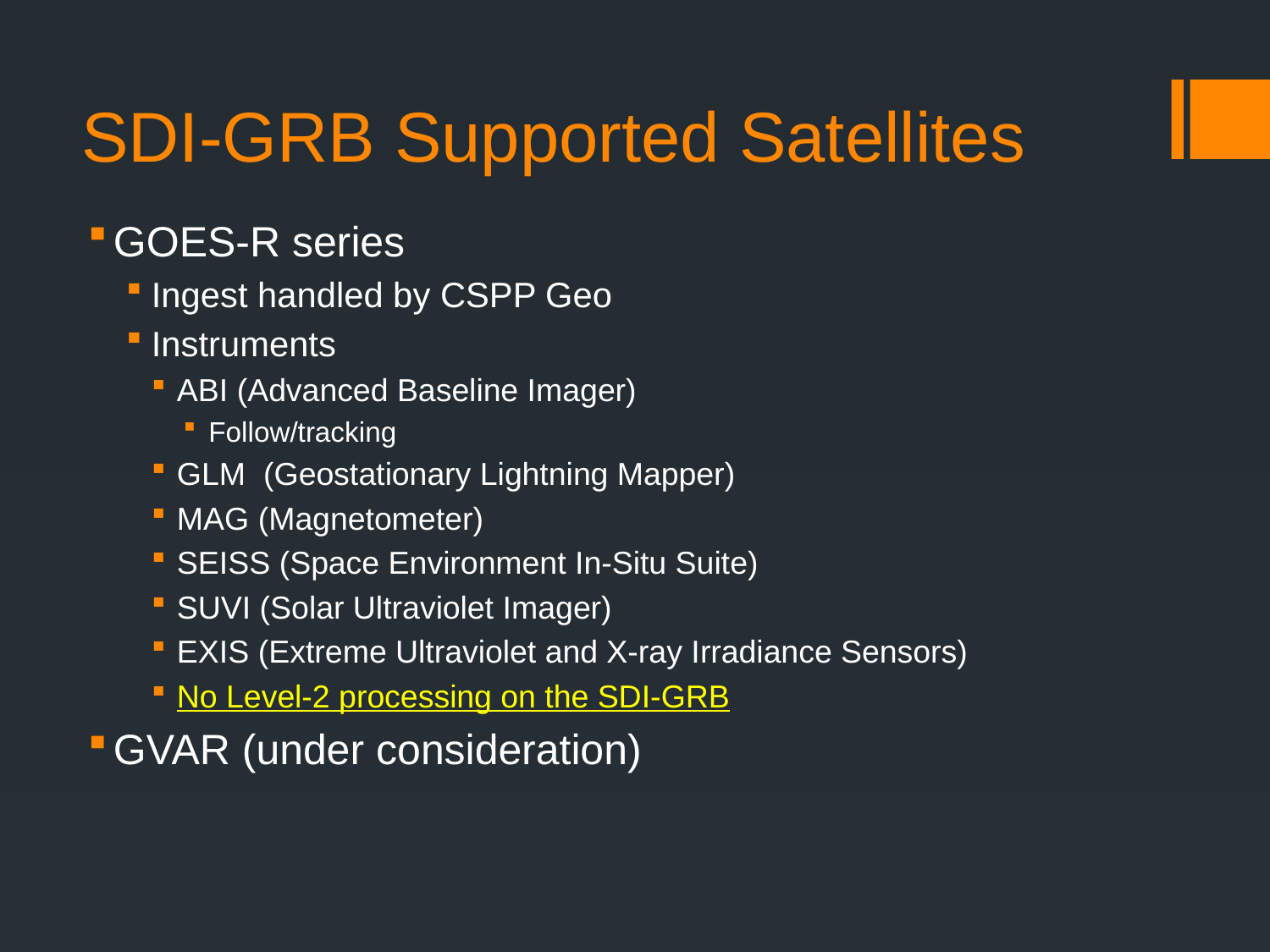

# SDI-GRB Supported Satellites
GOES-R series
Ingest handled by CSPP Geo
Instruments
ABI (Advanced Baseline Imager)
Follow/tracking
GLM  (Geostationary Lightning Mapper)
MAG (Magnetometer)
SEISS (Space Environment In-Situ Suite)
SUVI (Solar Ultraviolet Imager)
EXIS (Extreme Ultraviolet and X-ray Irradiance Sensors)
No Level-2 processing on the SDI-GRB
GVAR (under consideration)